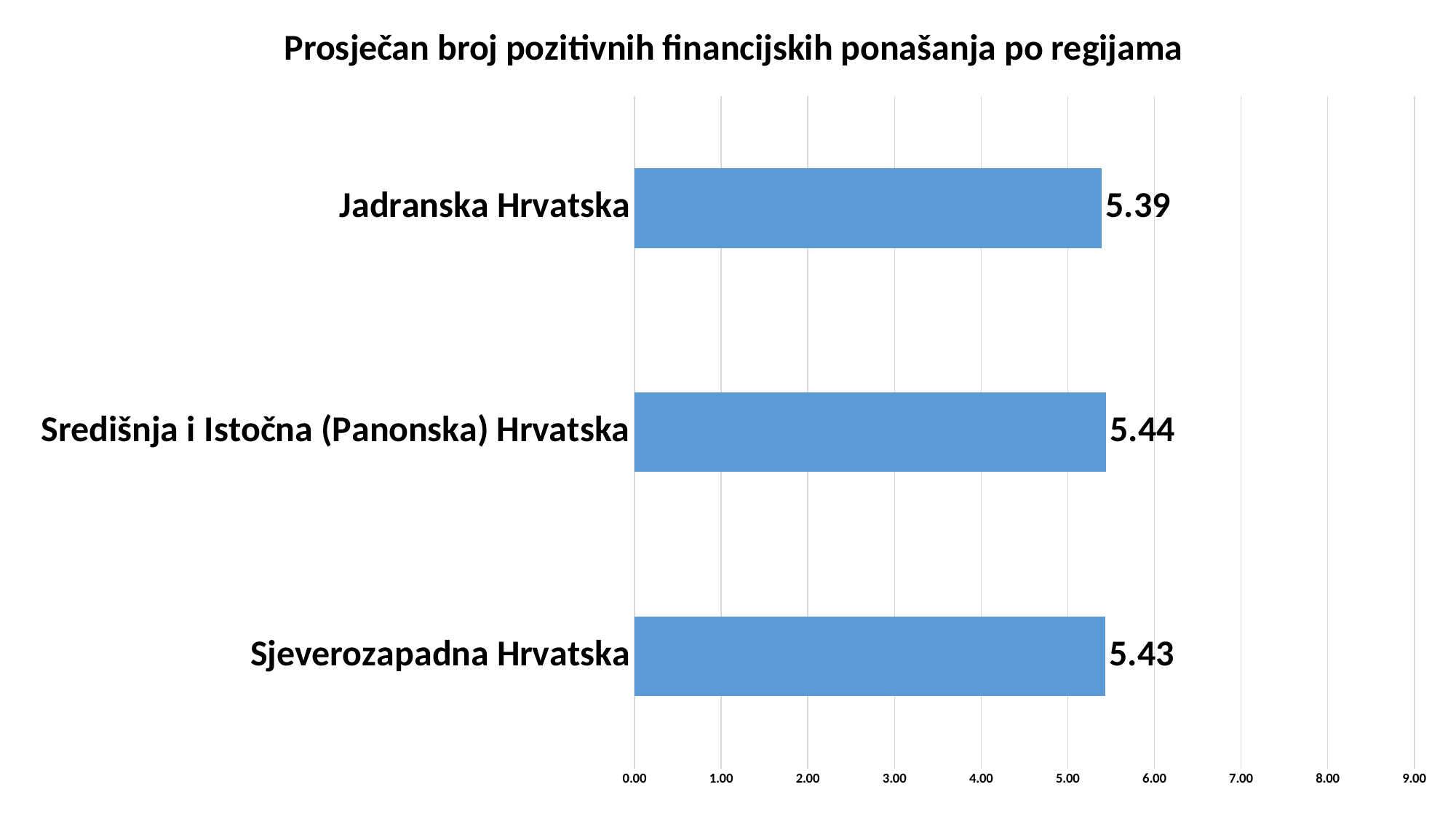

### Chart: Prosječan broj pozitivnih financijskih ponašanja po regijama

| Category |  |
|---|---|
| Sjeverozapadna Hrvatska | 5.43 |
| Središnja i Istočna (Panonska) Hrvatska | 5.44 |
| Jadranska Hrvatska | 5.39 |